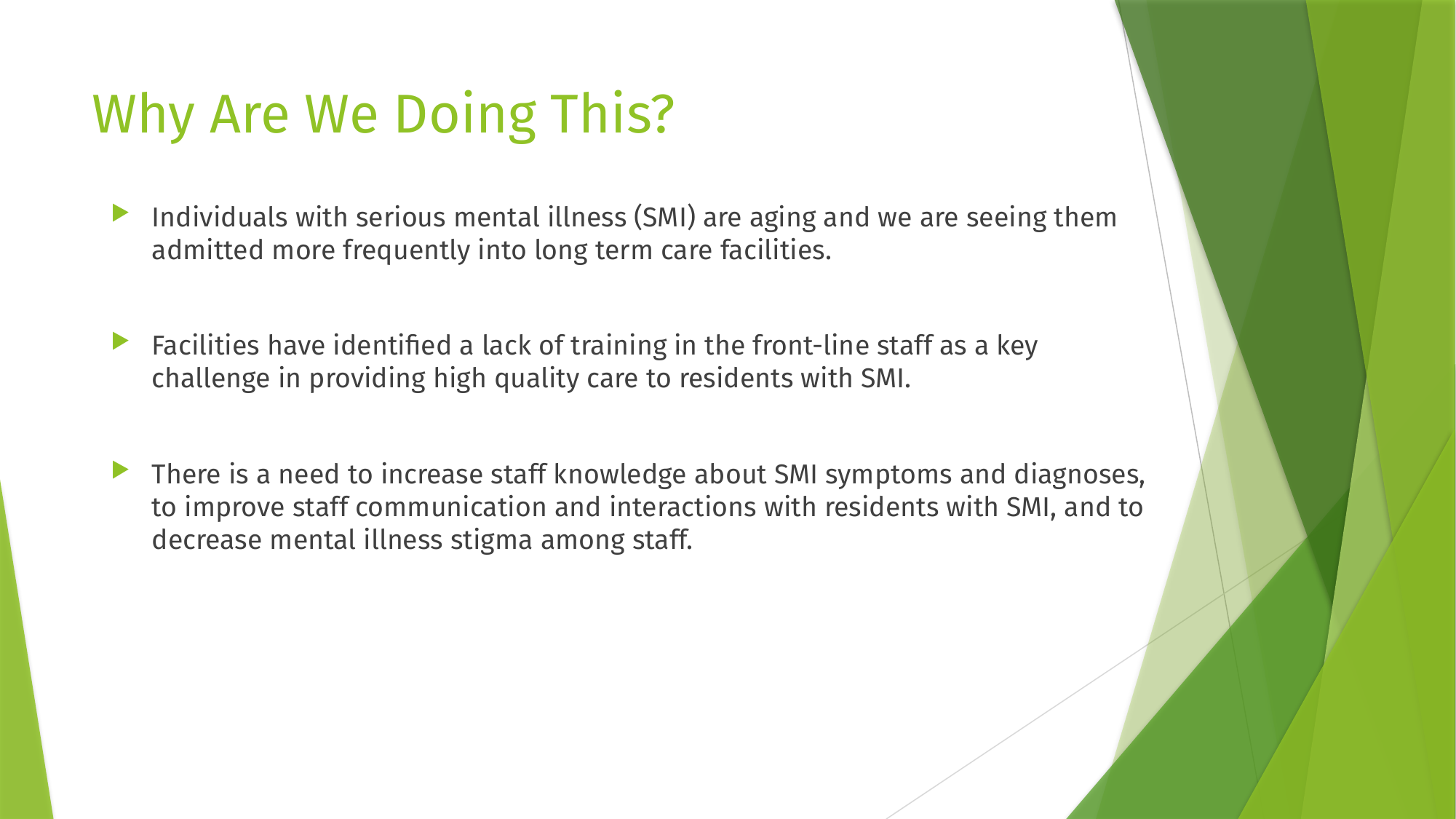

# Why Are We Doing This?
Individuals with serious mental illness (SMI) are aging and we are seeing them admitted more frequently into long term care facilities.

Facilities have identified a lack of training in the front-line staff as a key challenge in providing high quality care to residents with SMI.

There is a need to increase staff knowledge about SMI symptoms and diagnoses, to improve staff communication and interactions with residents with SMI, and to decrease mental illness stigma among staff.